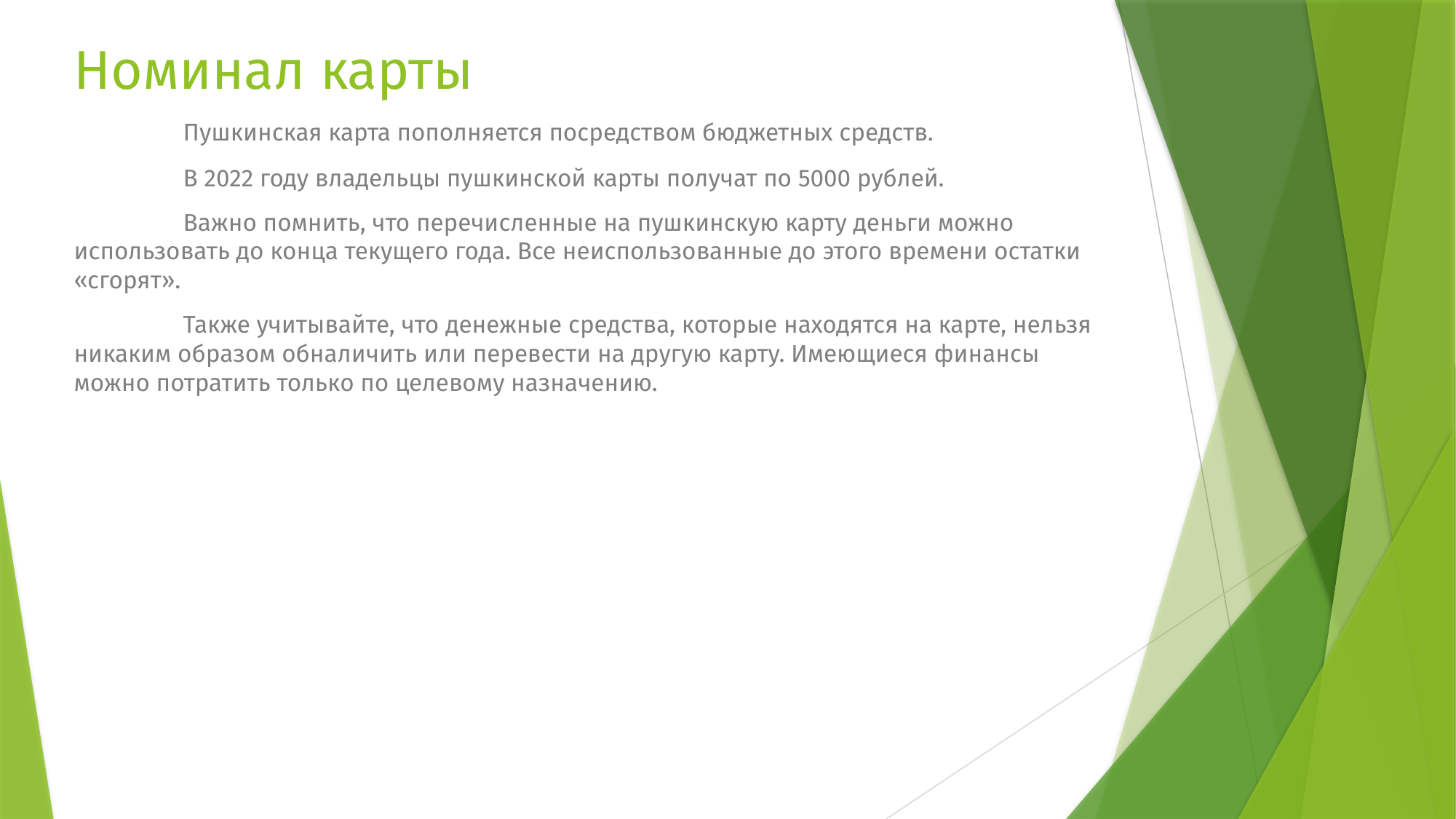

# Номинал карты
	Пушкинская карта пополняется посредством бюджетных средств.
	В 2022 году владельцы пушкинской карты получат по 5000 рублей.
	Важно помнить, что перечисленные на пушкинскую карту деньги можно использовать до конца текущего года. Все неиспользованные до этого времени остатки «сгорят».
	Также учитывайте, что денежные средства, которые находятся на карте, нельзя никаким образом обналичить или перевести на другую карту. Имеющиеся финансы можно потратить только по целевому назначению.